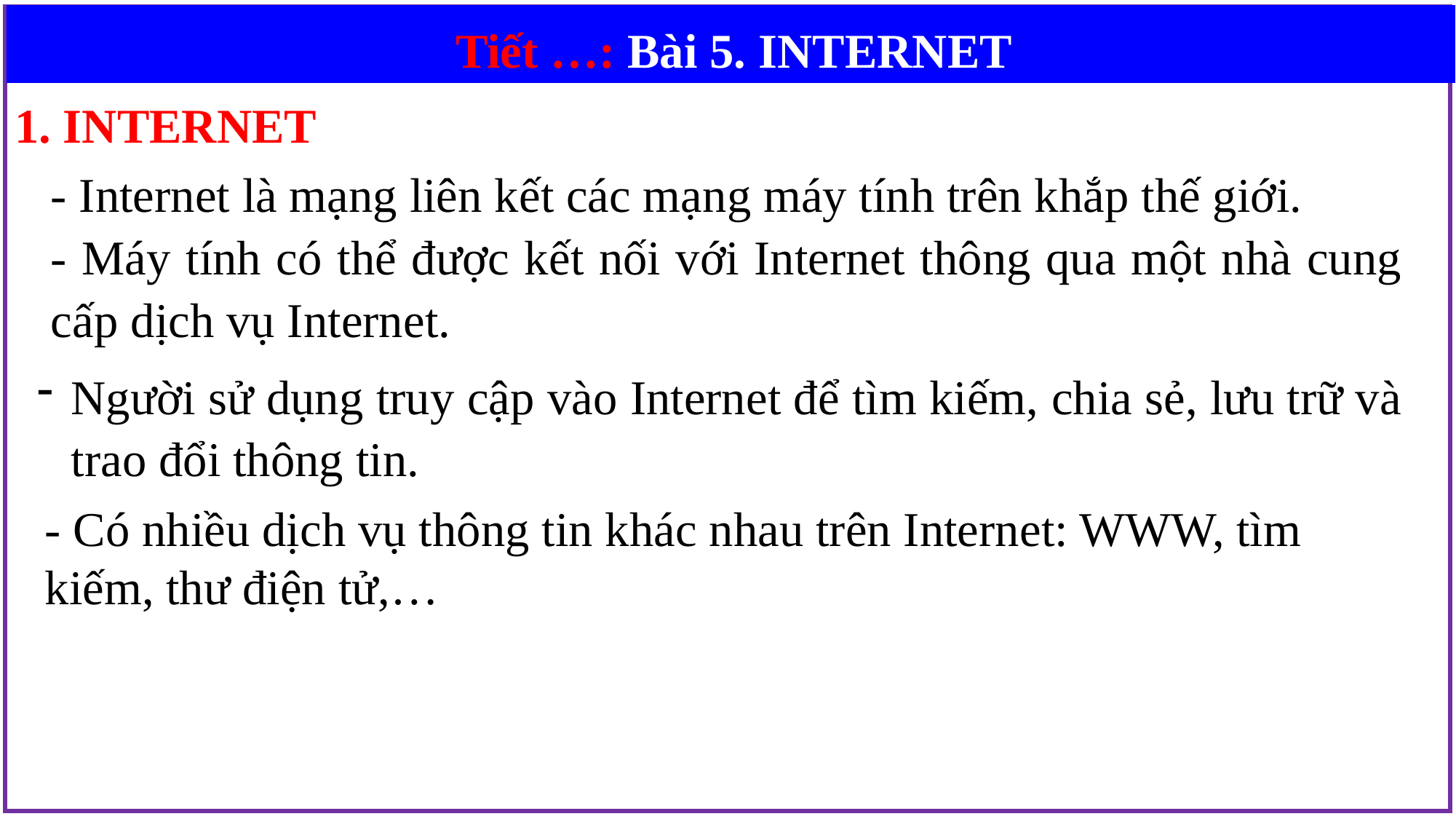

Tiết …: Bài 5. INTERNET
1. INTERNET

- Internet là mạng liên kết các mạng máy tính trên khắp thế giới.
- Máy tính có thể được kết nối với Internet thông qua một nhà cung cấp dịch vụ Internet.
Người sử dụng truy cập vào Internet để tìm kiếm, chia sẻ, lưu trữ và trao đổi thông tin.
- Có nhiều dịch vụ thông tin khác nhau trên Internet: WWW, tìm kiếm, thư điện tử,…